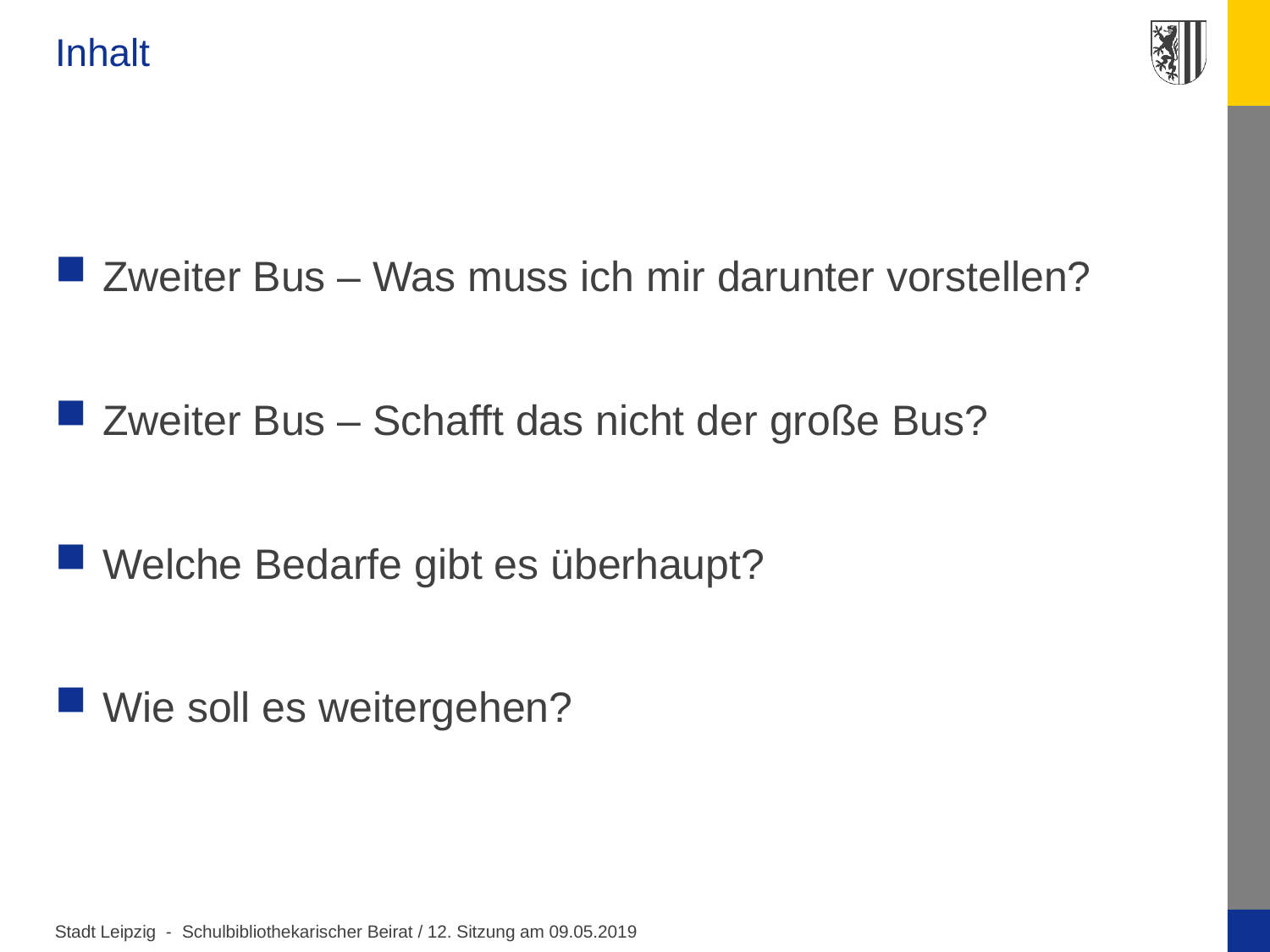

# Inhalt

Zweiter Bus – Was muss ich mir darunter vorstellen?

Zweiter Bus – Schafft das nicht der große Bus?

Welche Bedarfe gibt es überhaupt?

Wie soll es weitergehen?
Schulbibliothekarischer Beirat / 12. Sitzung am 09.05.2019